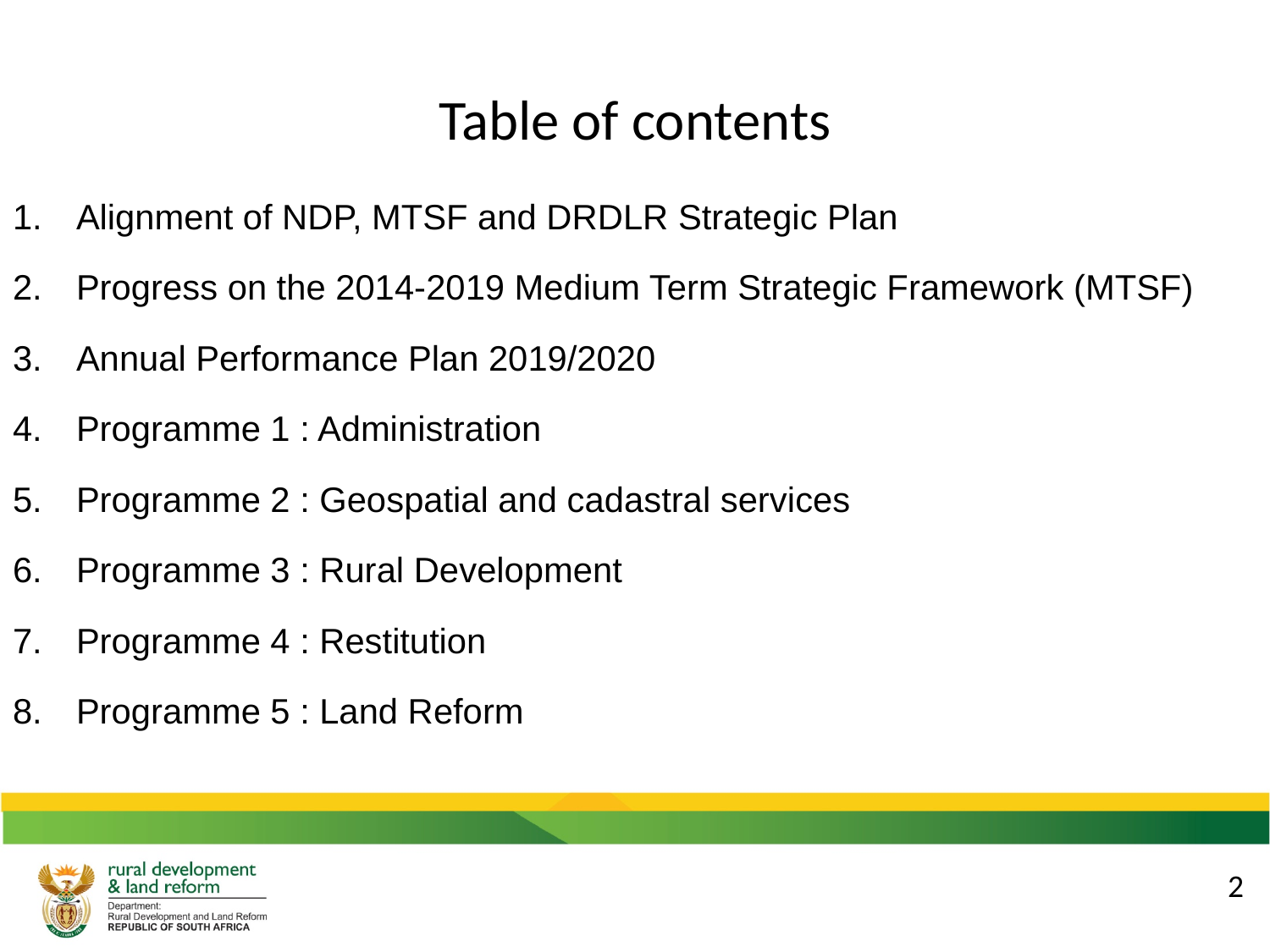

Alignment of NDP, MTSF and DRDLR Strategic Plan
Progress on the 2014-2019 Medium Term Strategic Framework (MTSF)
Annual Performance Plan 2019/2020
Programme 1 : Administration
Programme 2 : Geospatial and cadastral services
Programme 3 : Rural Development
Programme 4 : Restitution
Programme 5 : Land Reform

# Table of contents
2